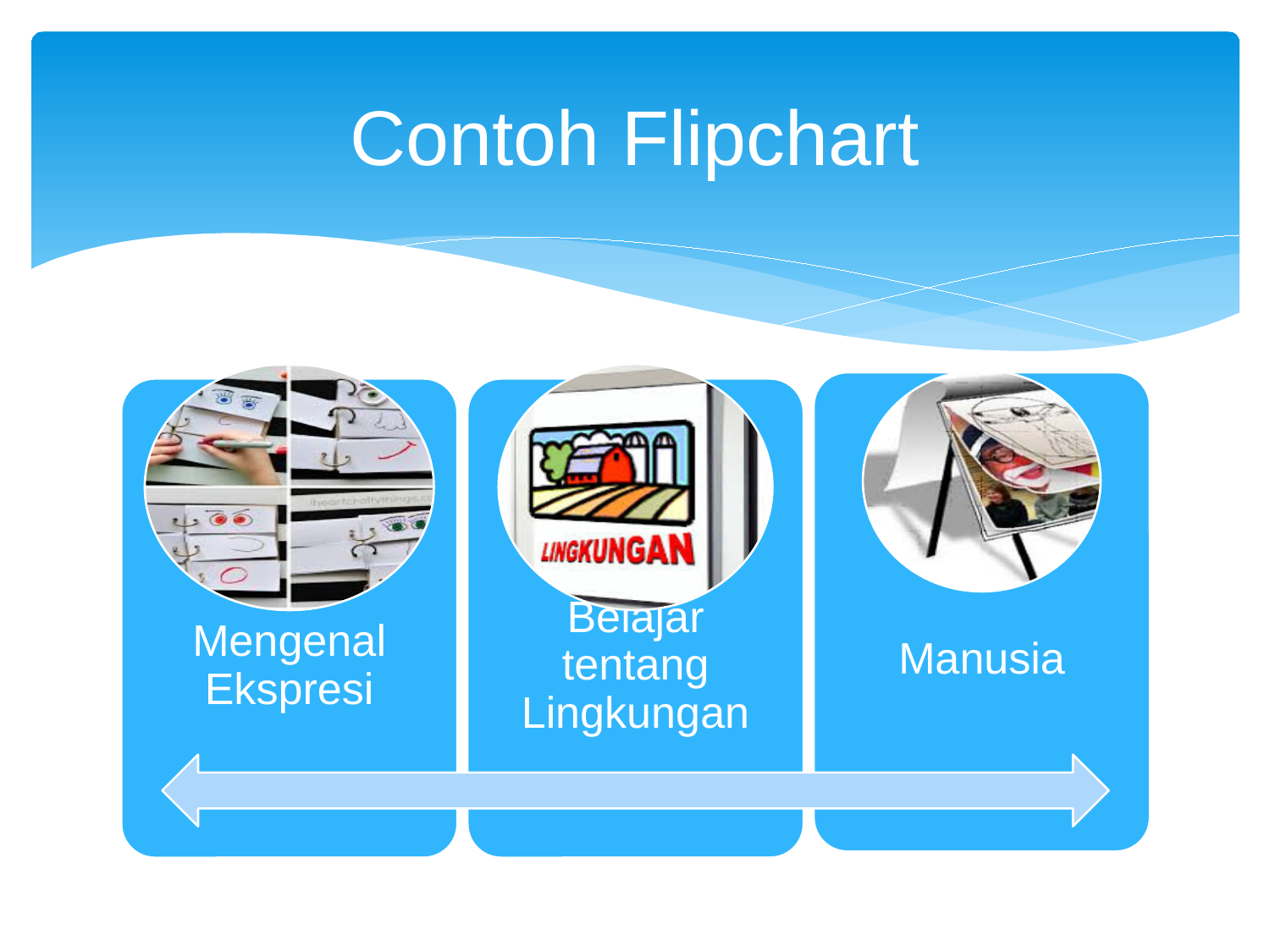

# Contoh Flipchart
Mengenal Ekspresi
Belajar tentang Lingkungan
Manusia